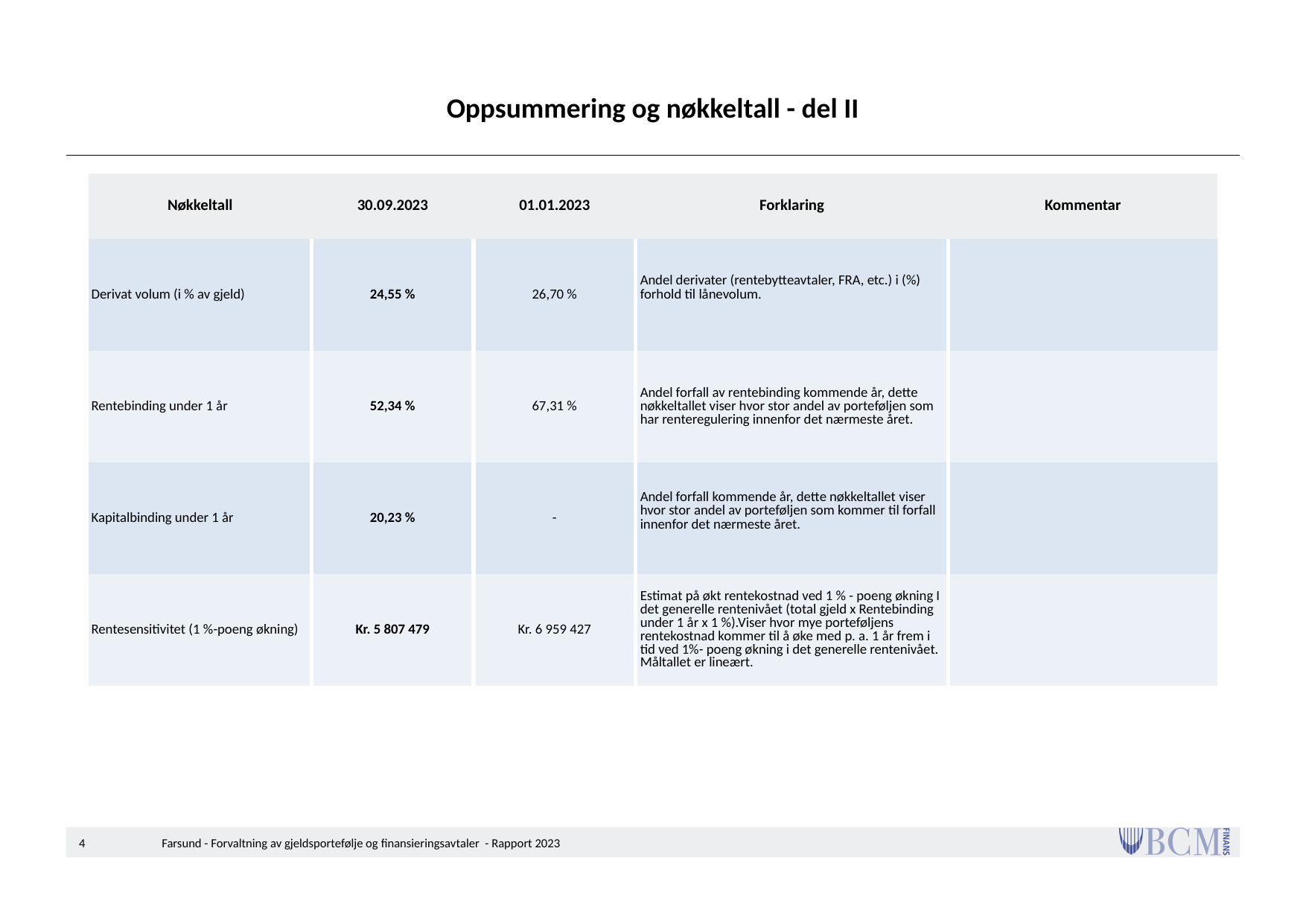

| Oppsummering og nøkkeltall - del II |
| --- |

| Nøkkeltall | 30.09.2023 | 01.01.2023 | Forklaring | Kommentar |
| --- | --- | --- | --- | --- |
| Derivat volum (i % av gjeld) | 24,55 % | 26,70 % | Andel derivater (rentebytteavtaler, FRA, etc.) i (%) forhold til lånevolum. |  |
| Rentebinding under 1 år | 52,34 % | 67,31 % | Andel forfall av rentebinding kommende år, dette nøkkeltallet viser hvor stor andel av porteføljen som har renteregulering innenfor det nærmeste året. |  |
| Kapitalbinding under 1 år | 20,23 % | - | Andel forfall kommende år, dette nøkkeltallet viser hvor stor andel av porteføljen som kommer til forfall innenfor det nærmeste året. |  |
| Rentesensitivitet (1 %-poeng økning) | Kr. 5 807 479 | Kr. 6 959 427 | Estimat på økt rentekostnad ved 1 % - poeng økning I det generelle rentenivået (total gjeld x Rentebinding under 1 år x 1 %).Viser hvor mye porteføljens rentekostnad kommer til å øke med p. a. 1 år frem i tid ved 1%- poeng økning i det generelle rentenivået. Måltallet er lineært. |  |

4
Farsund - Forvaltning av gjeldsportefølje og finansieringsavtaler  - Rapport 2023